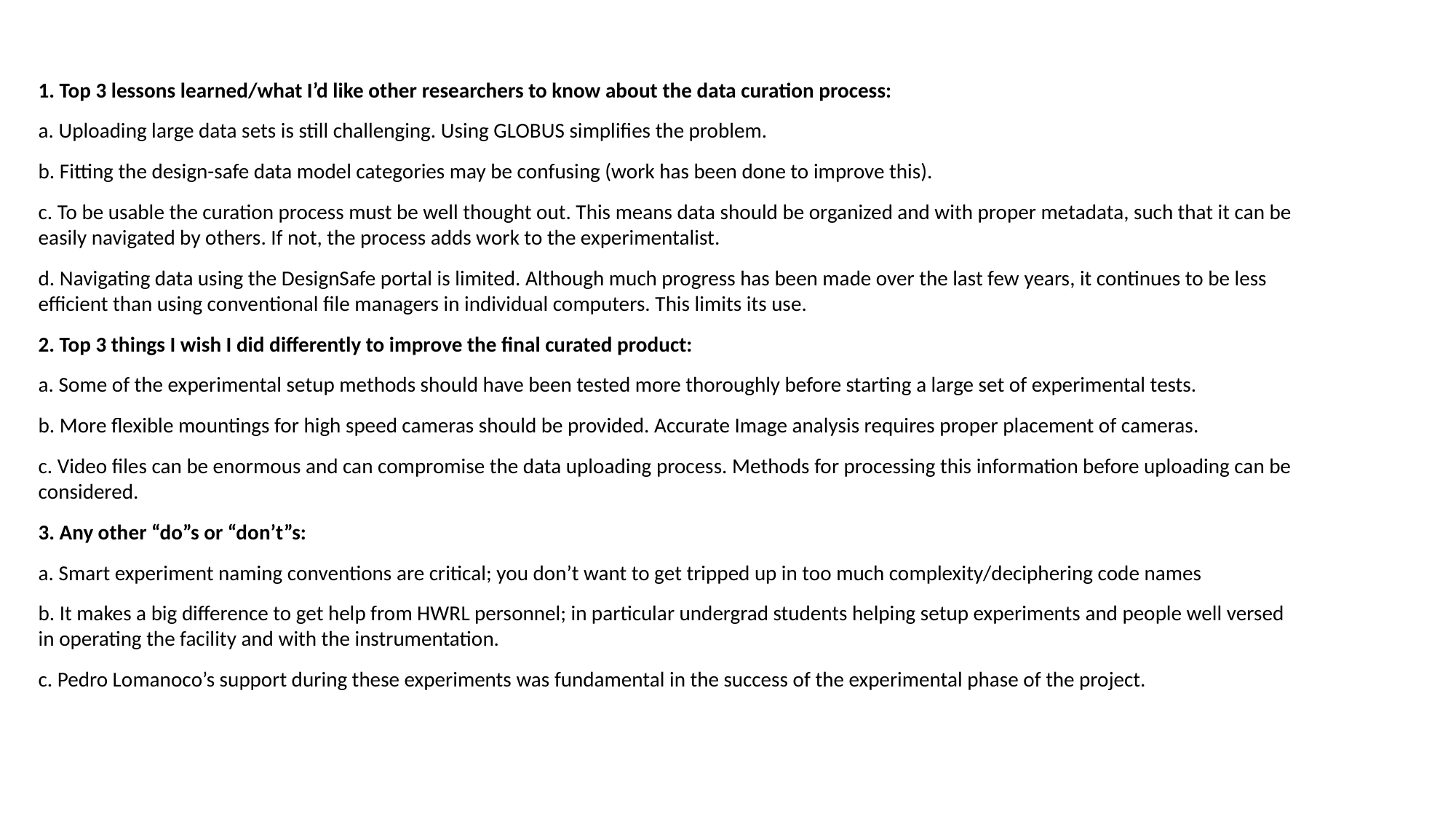

1. Top 3 lessons learned/what I’d like other researchers to know about the data curation process:
a. Uploading large data sets is still challenging. Using GLOBUS simplifies the problem.
b. Fitting the design-safe data model categories may be confusing (work has been done to improve this).
c. To be usable the curation process must be well thought out. This means data should be organized and with proper metadata, such that it can be easily navigated by others. If not, the process adds work to the experimentalist.
d. Navigating data using the DesignSafe portal is limited. Although much progress has been made over the last few years, it continues to be less efficient than using conventional file managers in individual computers. This limits its use.
2. Top 3 things I wish I did differently to improve the final curated product:
a. Some of the experimental setup methods should have been tested more thoroughly before starting a large set of experimental tests.
b. More flexible mountings for high speed cameras should be provided. Accurate Image analysis requires proper placement of cameras.
c. Video files can be enormous and can compromise the data uploading process. Methods for processing this information before uploading can be considered.
3. Any other “do”s or “don’t”s:
a. Smart experiment naming conventions are critical; you don’t want to get tripped up in too much complexity/deciphering code names
b. It makes a big difference to get help from HWRL personnel; in particular undergrad students helping setup experiments and people well versed in operating the facility and with the instrumentation.
c. Pedro Lomanoco’s support during these experiments was fundamental in the success of the experimental phase of the project.